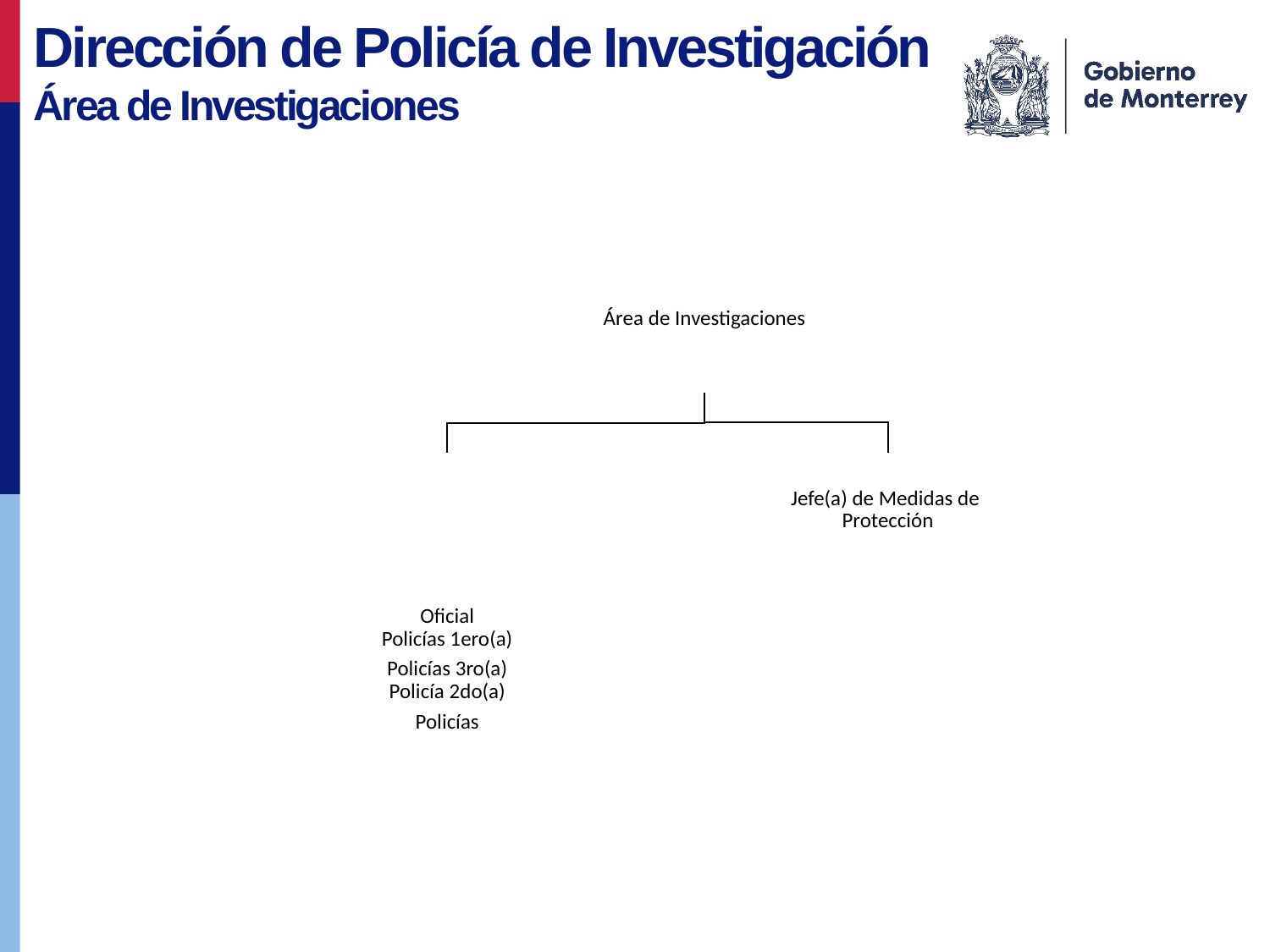

Dirección de Policía de Investigación
Área de Investigaciones
Área de Investigaciones
Oficial
Policías 1ero(a)
Policías 3ro(a)
Policía 2do(a)
Policías
Jefe(a) de Medidas de
Protección